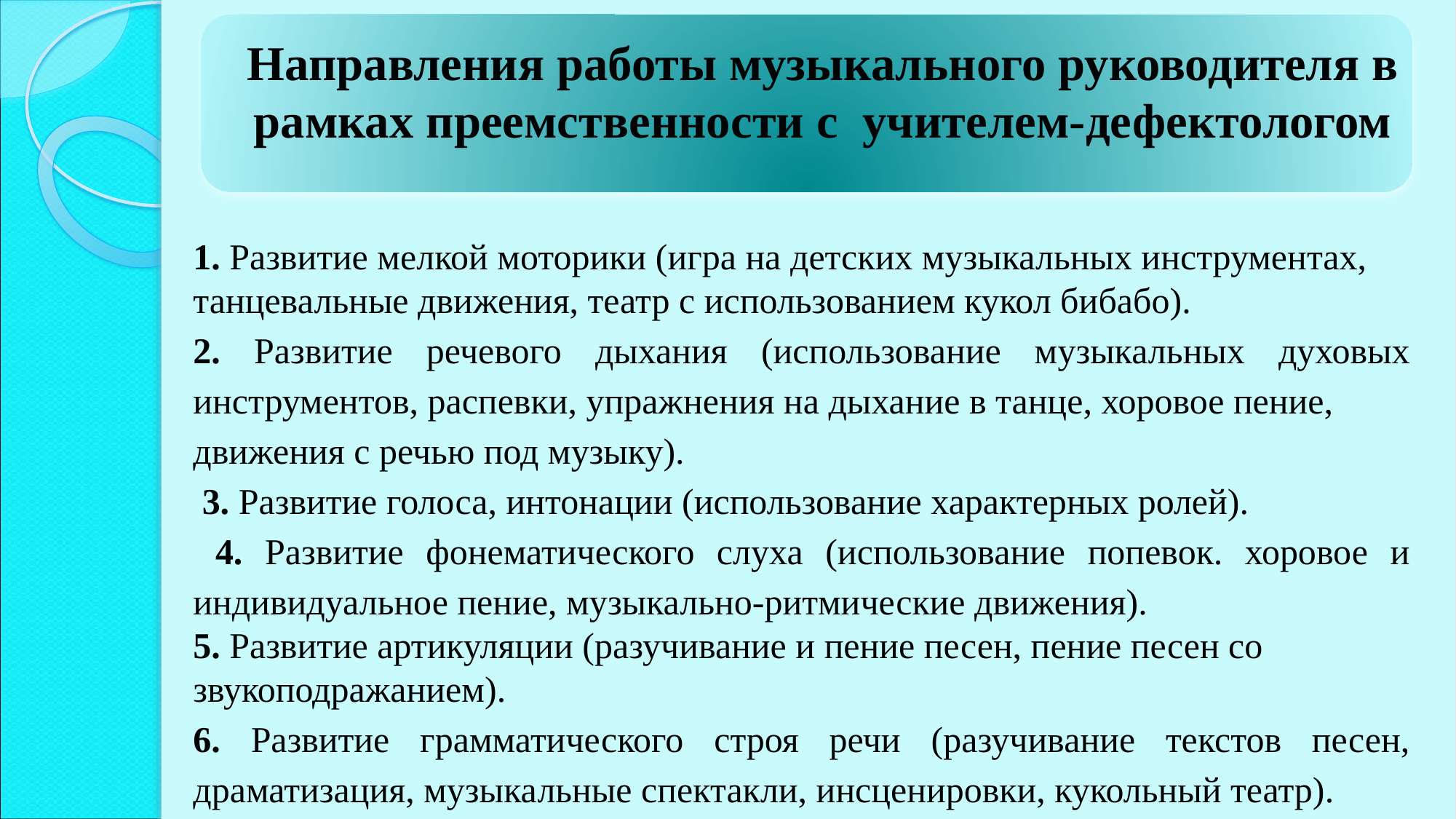

Направления работы музыкального руководителя в рамках преемственности с  учителем-дефектологом

Вы видите черные или белые точки?
1. Развитие мелкой моторики (игра на детских музыкальных инструментах, танцевальные движения, театр с использованием кукол бибабо).
2. Развитие речевого дыхания (использование музыкальных духовых инструментов, распевки, упражнения на дыхание в танце, хоровое пение,
движения с речью под музыку).
 3. Развитие голоса, интонации (использование характерных ролей).
 4. Развитие фонематического слуха (использование попевок. хоровое и индивидуальное пение, музыкально-ритмические движения).
5. Развитие артикуляции (разучивание и пение песен, пение песен со звукоподражанием).
6. Развитие грамматического строя речи (разучивание текстов песен, драматизация, музыкальные спектакли, инсценировки, кукольный театр).